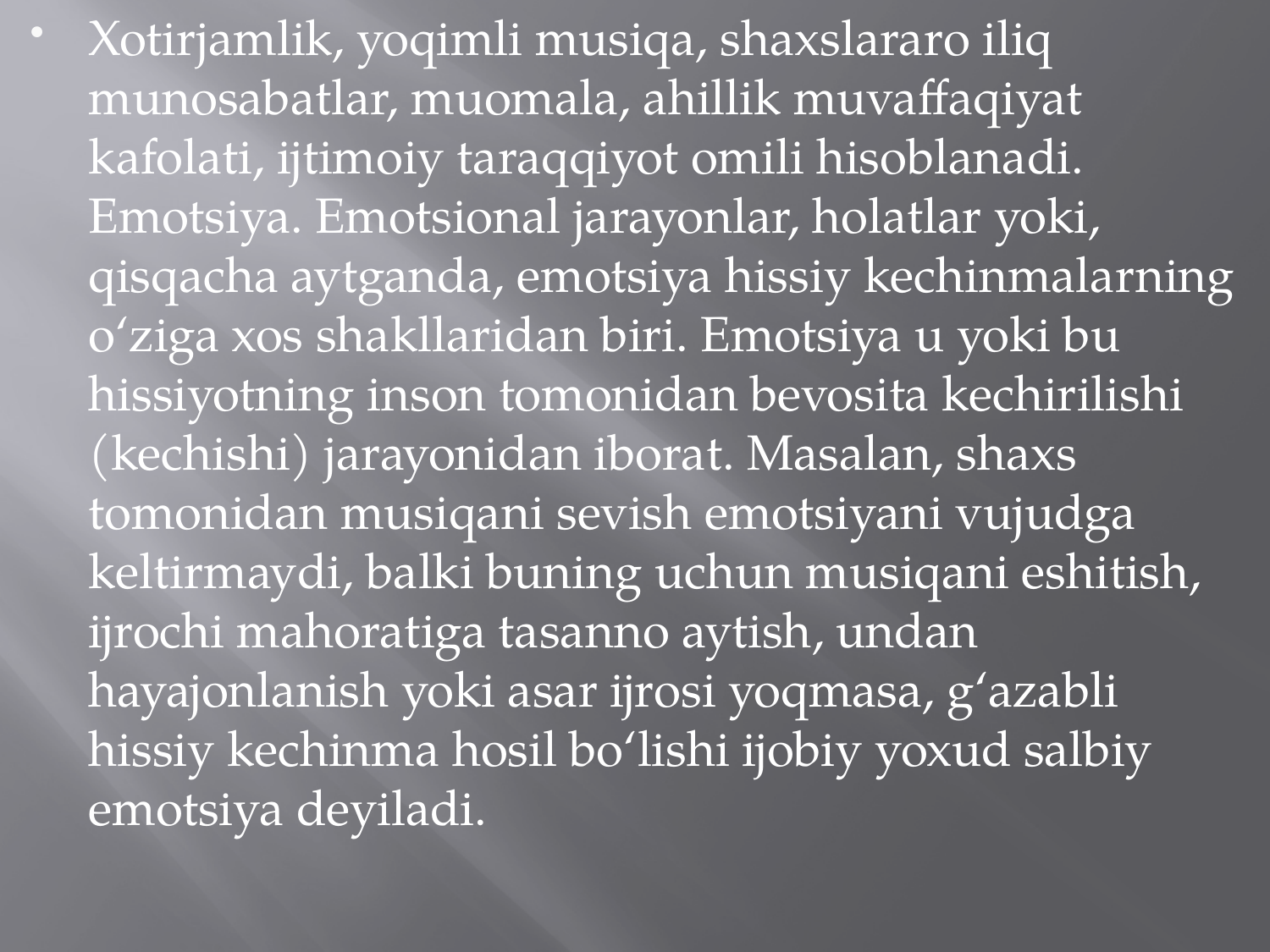

Xotirjamlik, yoqimli musiqa, shaxslararo iliq munosabatlar, muomala, ahillik muvaffaqiyat kafolati, ijtimoiy taraqqiyot omili hisoblanadi. Emotsiya. Emotsional jarayonlar, holatlar yoki, qisqacha aytganda, emotsiya hissiy kechinmalarning o‘ziga xos shakllaridan biri. Emotsiya u yoki bu hissiyotning inson tomonidan bevosita kechirilishi (kechishi) jarayonidan iborat. Masalan, shaxs tomonidan musiqani sevish emotsiyani vujudga keltirmaydi, balki buning uchun musiqani eshitish, ijrochi mahoratiga tasanno aytish, undan hayajonlanish yoki asar ijrosi yoqmasa, g‘azabli hissiy kechinma hosil bo‘lishi ijobiy yoxud salbiy emotsiya deyiladi.